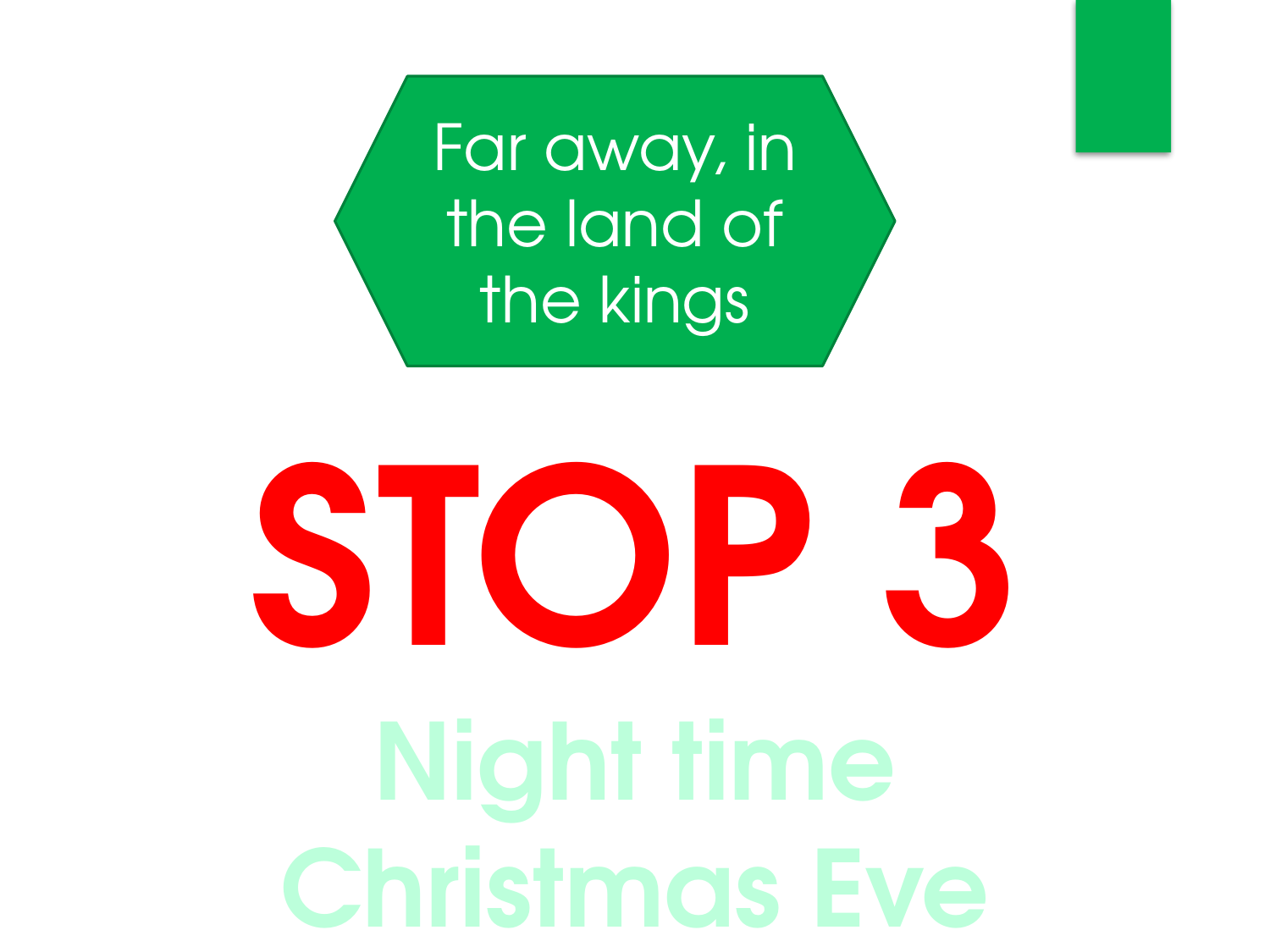

Far away, in the land of the kings
STOP 3
Night time
Christmas Eve